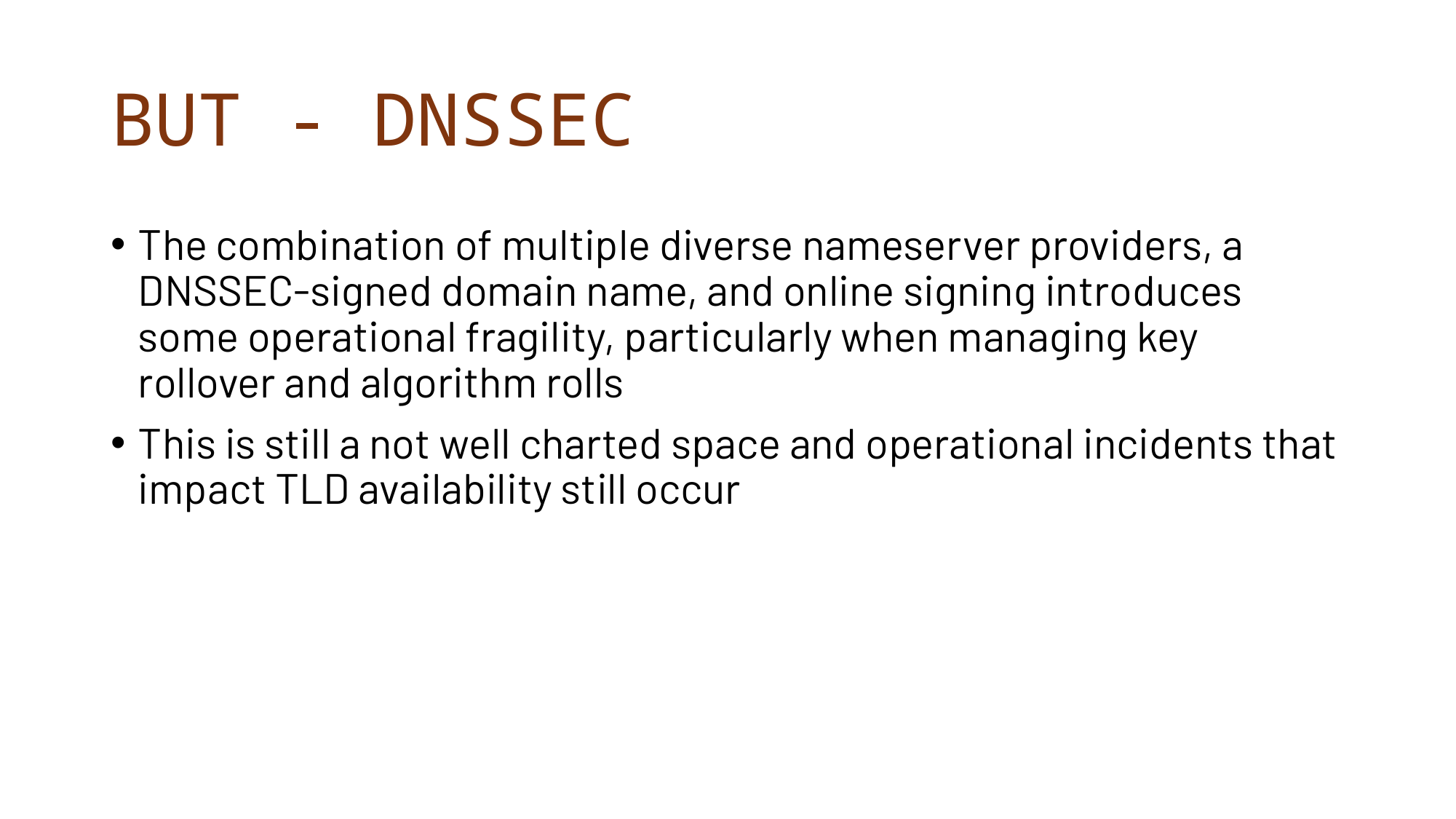

# BUT - DNSSEC
The combination of multiple diverse nameserver providers, a DNSSEC-signed domain name, and online signing introduces some operational fragility, particularly when managing key rollover and algorithm rolls
This is still a not well charted space and operational incidents that impact TLD availability still occur